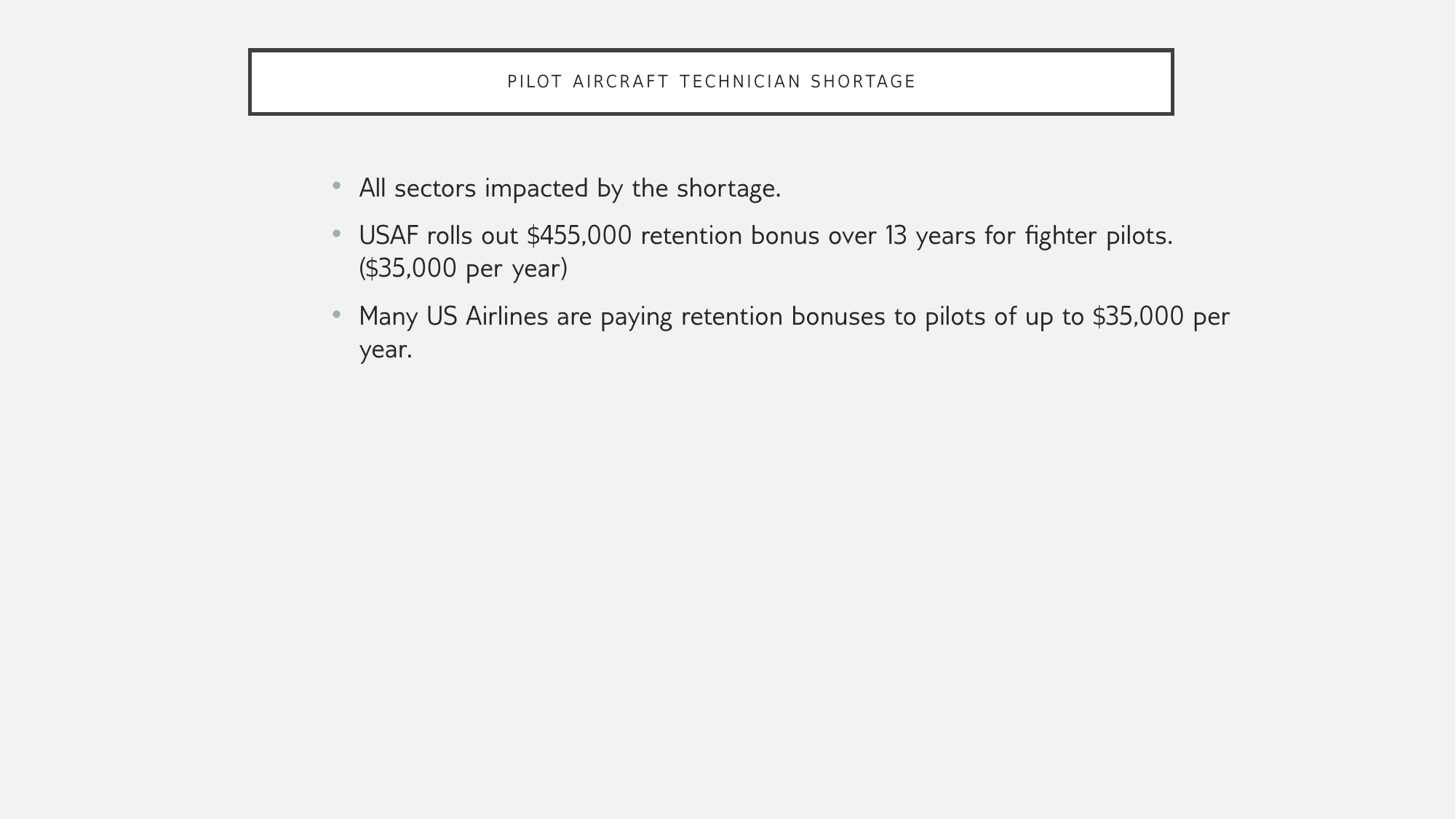

# Pilot Aircraft Technician Shortage
All sectors impacted by the shortage.
USAF rolls out $455,000 retention bonus over 13 years for fighter pilots.  ($35,000 per year)
Many US Airlines are paying retention bonuses to pilots of up to $35,000 per year.